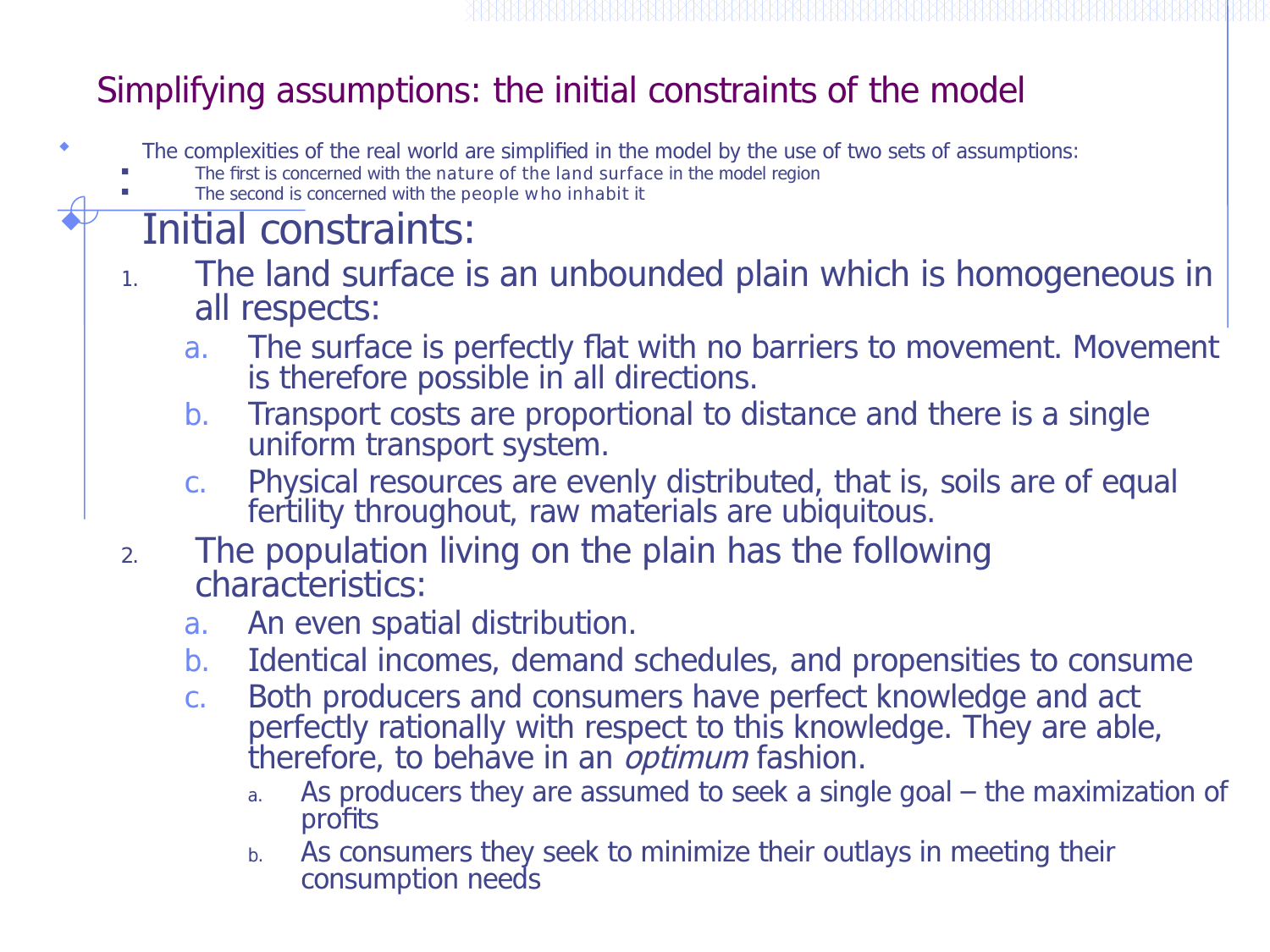

# Simplifying assumptions: the initial constraints of the model
The complexities of the real world are simplified in the model by the use of two sets of assumptions:
The first is concerned with the nature of the land surface in the model region
The second is concerned with the people who inhabit it
Initial constraints:
The land surface is an unbounded plain which is homogeneous in all respects:
The surface is perfectly flat with no barriers to movement. Movement is therefore possible in all directions.
Transport costs are proportional to distance and there is a single uniform transport system.
Physical resources are evenly distributed, that is, soils are of equal fertility throughout, raw materials are ubiquitous.
The population living on the plain has the following characteristics:
An even spatial distribution.
Identical incomes, demand schedules, and propensities to consume
Both producers and consumers have perfect knowledge and act perfectly rationally with respect to this knowledge. They are able, therefore, to behave in an optimum fashion.
As producers they are assumed to seek a single goal – the maximization of profits
As consumers they seek to minimize their outlays in meeting their consumption needs